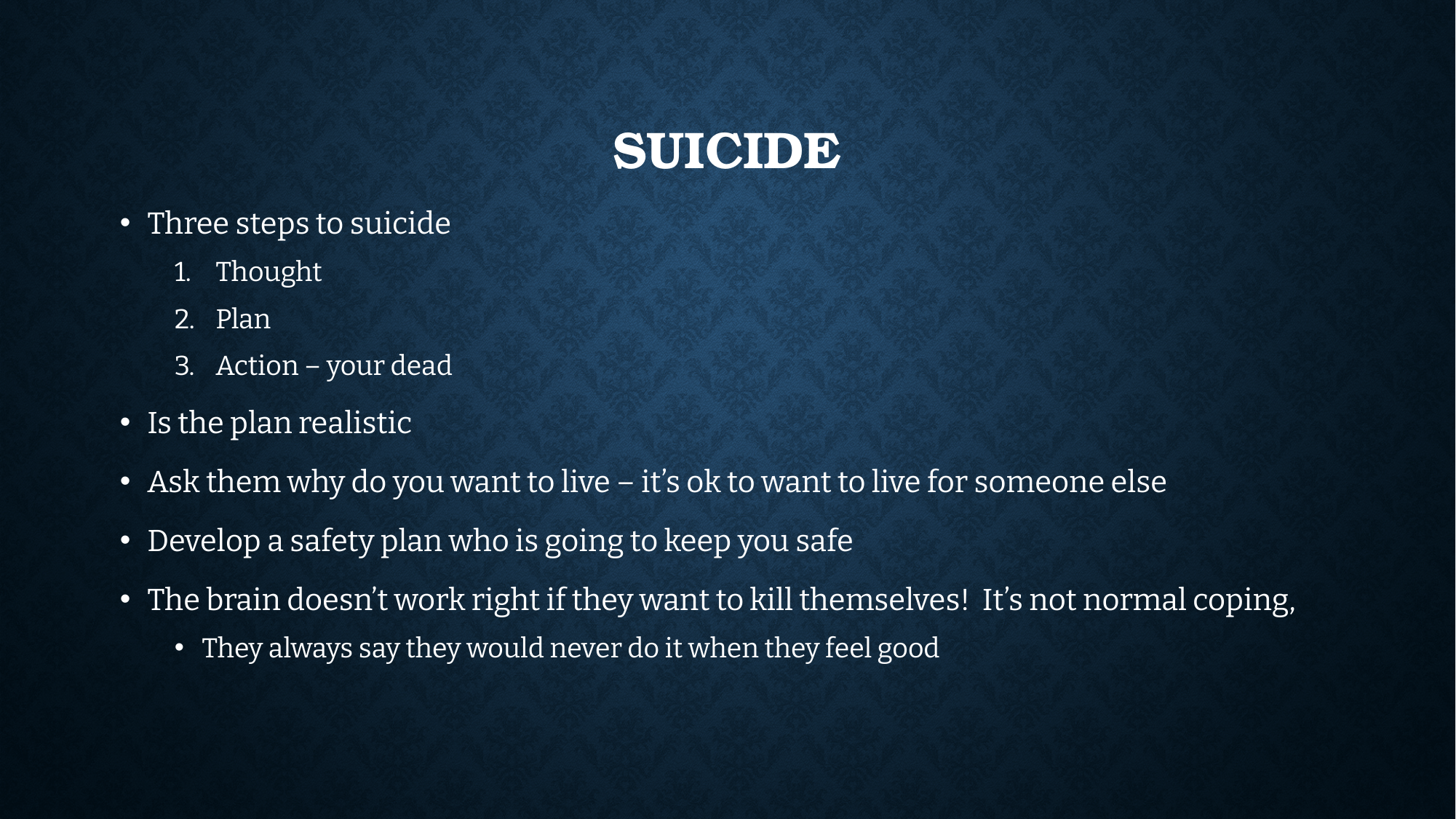

# Suicide
Three steps to suicide
Thought
Plan
Action – your dead
Is the plan realistic
Ask them why do you want to live – it’s ok to want to live for someone else
Develop a safety plan who is going to keep you safe
The brain doesn’t work right if they want to kill themselves!  It’s not normal coping,
They always say they would never do it when they feel good